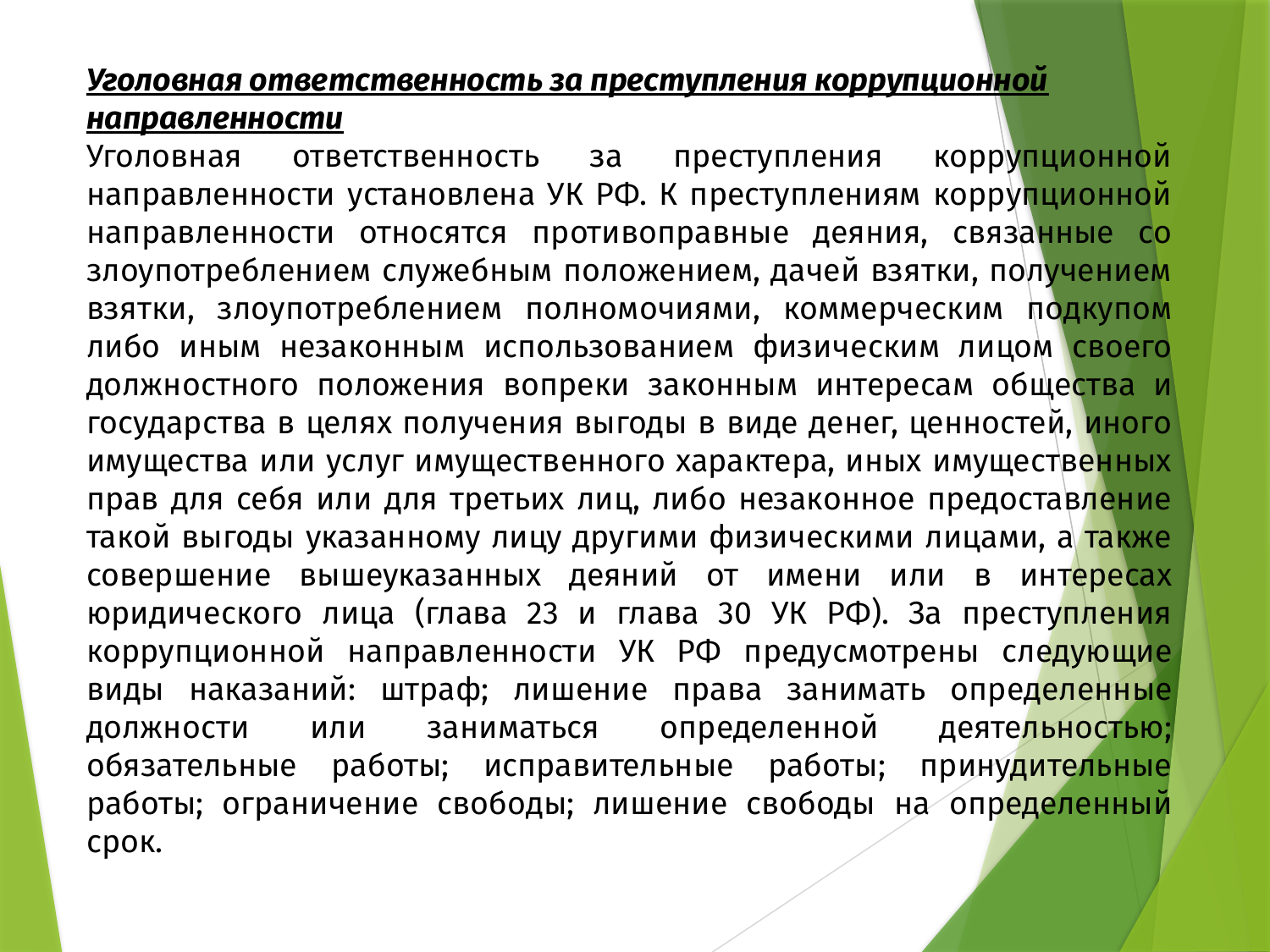

Уголовная ответственность за преступления коррупционной направлен­ности
Уголовная ответственность за преступления коррупционной направлен­ности установлена УК РФ. К преступлениям коррупционной направленности относятся противоправные деяния, связанные со злоупотреблением служебным положением, дачей взятки, получением взятки, злоупотреблением полномочи­ями, коммерческим подкупом либо иным незаконным использованием физиче­ским лицом своего должностного положения вопреки законным интересам об­щества и государства в целях получения выгоды в виде денег, ценностей, иного имущества или услуг имущественного характера, иных имущественных прав для себя или для третьих лиц, либо незаконное предоставление такой выгоды указанному лицу другими физическими лицами, а также совершение вышеука­занных деяний от имени или в интересах юридического лица (глава 23 и глава 30 УК РФ). За преступления коррупционной направленности УК РФ преду­смотрены следующие виды наказаний: штраф; лишение права занимать опреде­ленные должности или заниматься определенной деятельностью; обязательные работы; исправительные работы; принудительные работы; ограничение свобо­ды; лишение свободы на определенный срок.